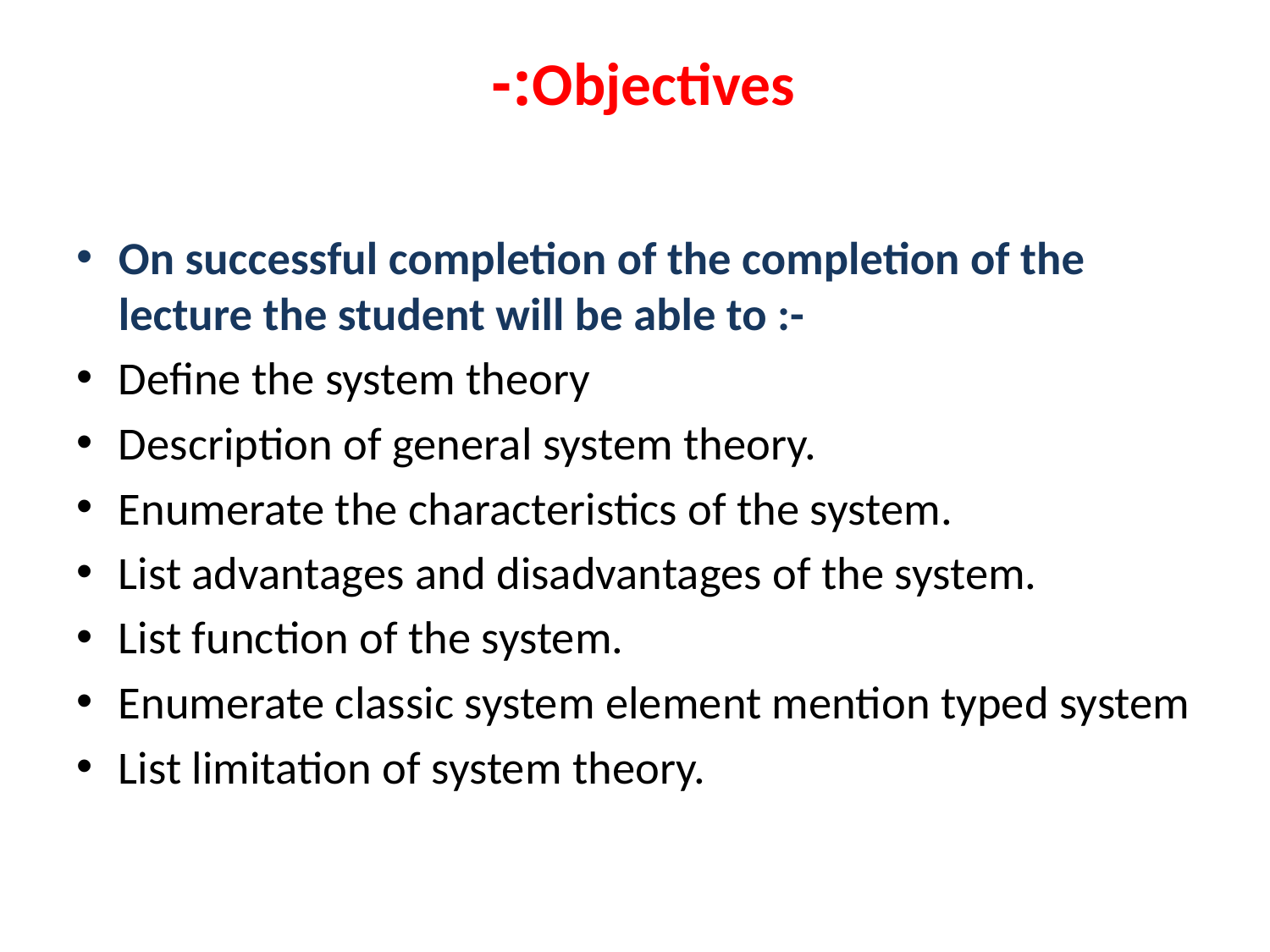

# Objectives:-
On successful completion of the completion of the lecture the student will be able to :-
Define the system theory
Description of general system theory.
Enumerate the characteristics of the system.
List advantages and disadvantages of the system.
List function of the system.
Enumerate classic system element mention typed system
List limitation of system theory.